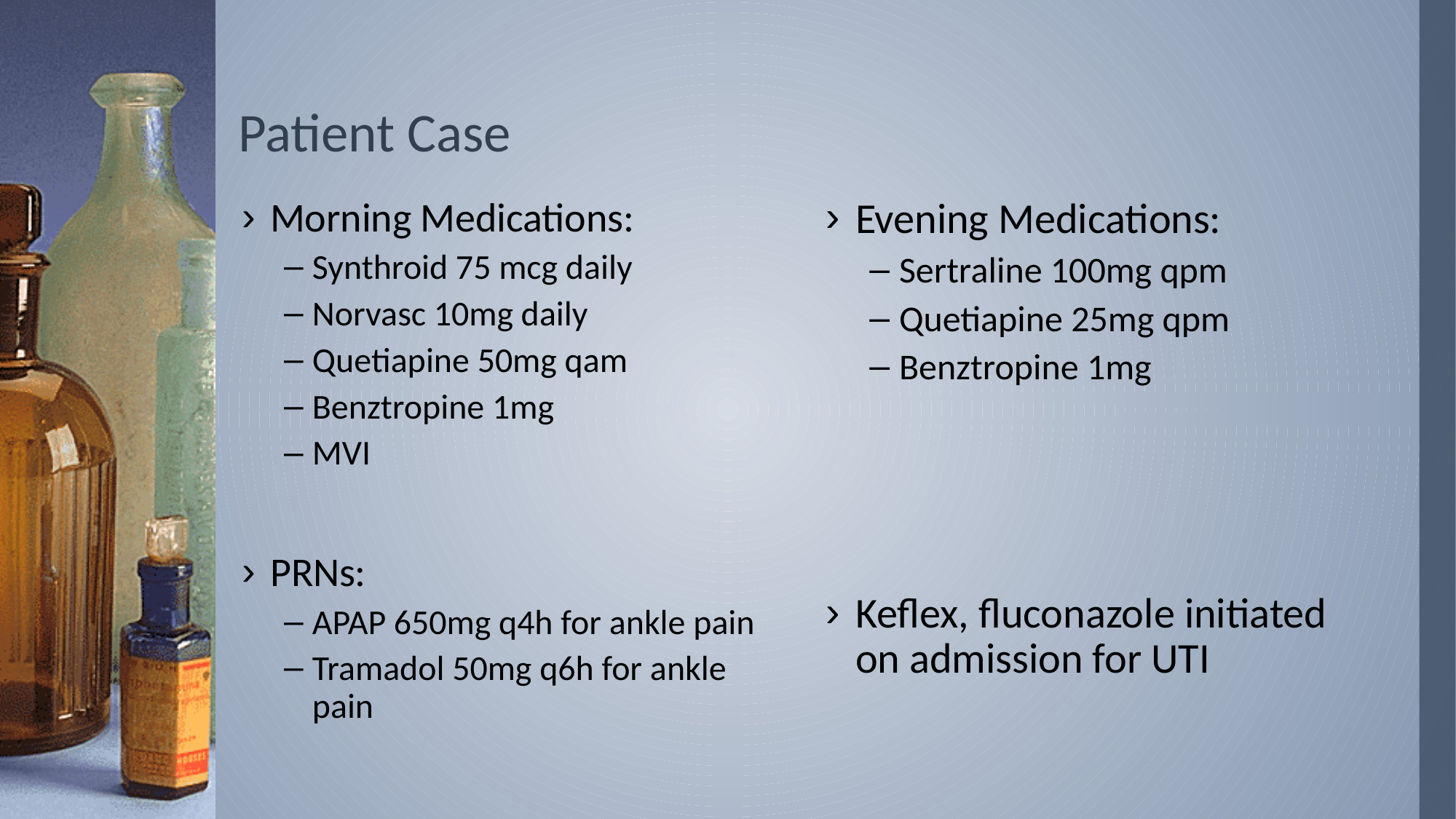

# Patient Case
Morning Medications:
Synthroid 75 mcg daily
Norvasc 10mg daily
Quetiapine 50mg qam
Benztropine 1mg
MVI

PRNs:
APAP 650mg q4h for ankle pain
Tramadol 50mg q6h for ankle pain
Evening Medications:
Sertraline 100mg qpm
Quetiapine 25mg qpm
Benztropine 1mg

Keflex, fluconazole initiated on admission for UTI